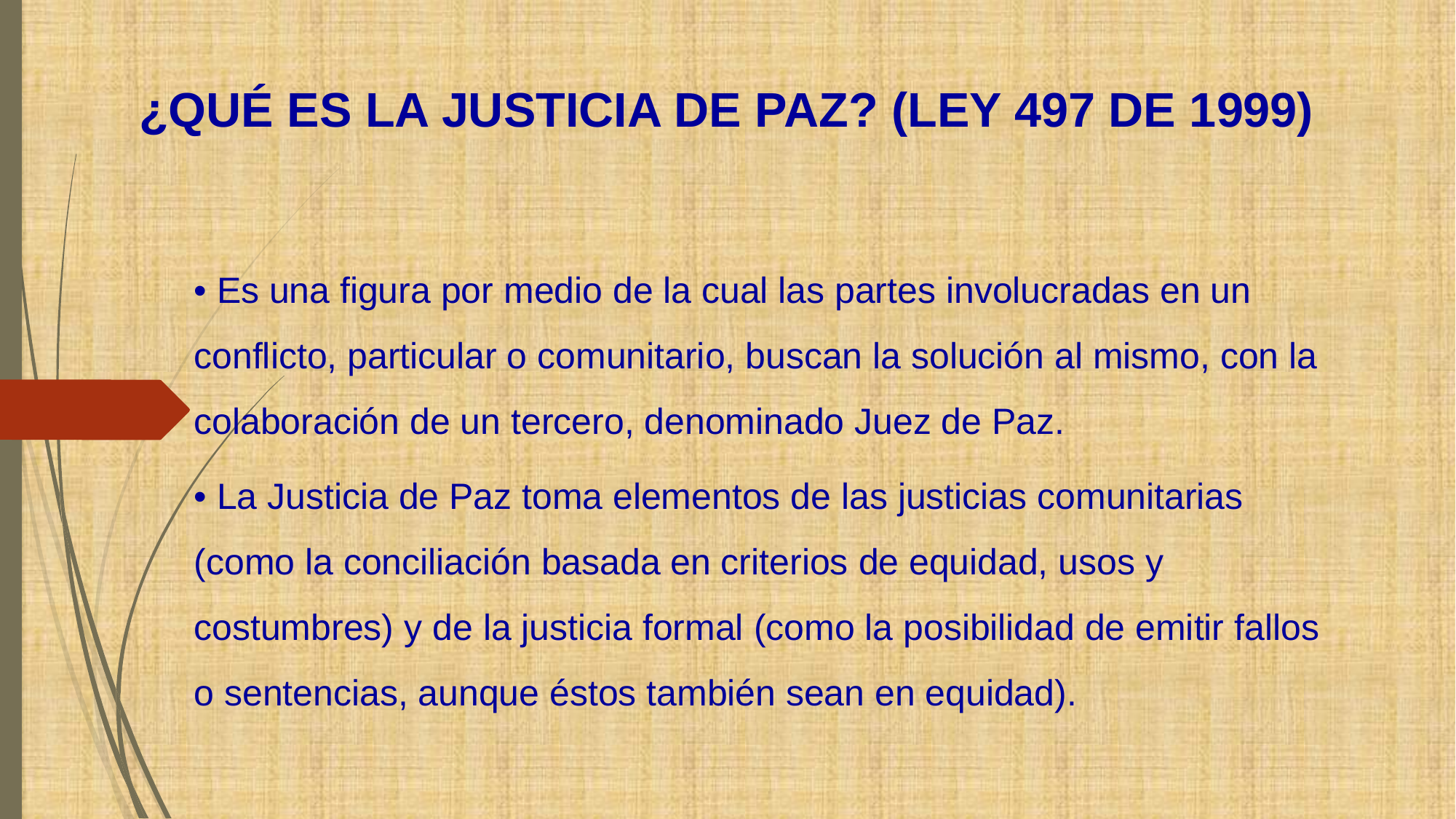

# ¿QUÉ ES LA JUSTICIA DE PAZ? (LEY 497 DE 1999)
• Es una figura por medio de la cual las partes involucradas en un conflicto, particular o comunitario, buscan la solución al mismo, con la colaboración de un tercero, denominado Juez de Paz.
• La Justicia de Paz toma elementos de las justicias comunitarias (como la conciliación basada en criterios de equidad, usos y costumbres) y de la justicia formal (como la posibilidad de emitir fallos o sentencias, aunque éstos también sean en equidad).